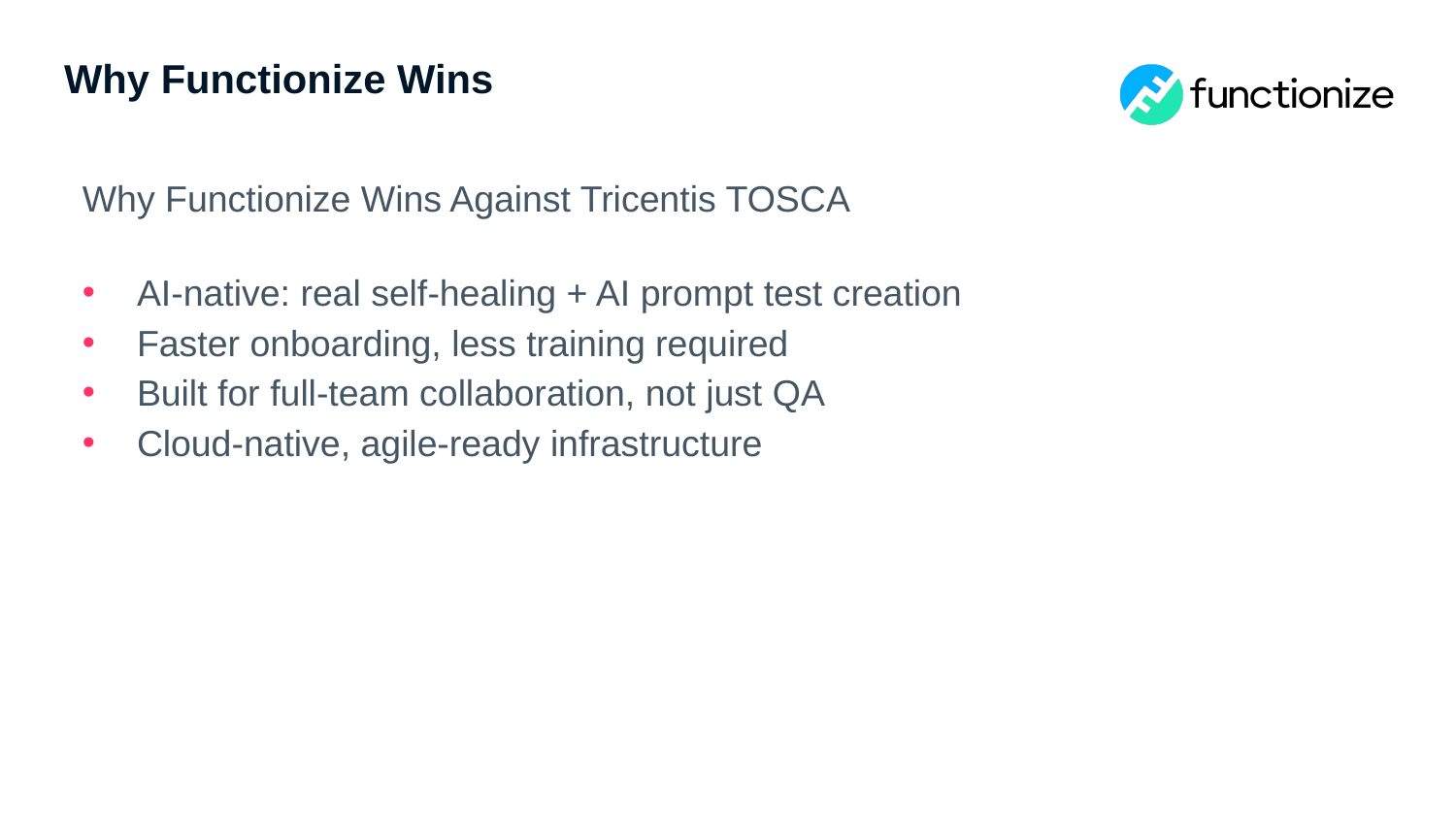

# Why Functionize Wins
Why Functionize Wins Against Tricentis TOSCA
AI-native: real self-healing + AI prompt test creation
Faster onboarding, less training required
Built for full-team collaboration, not just QA
Cloud-native, agile-ready infrastructure